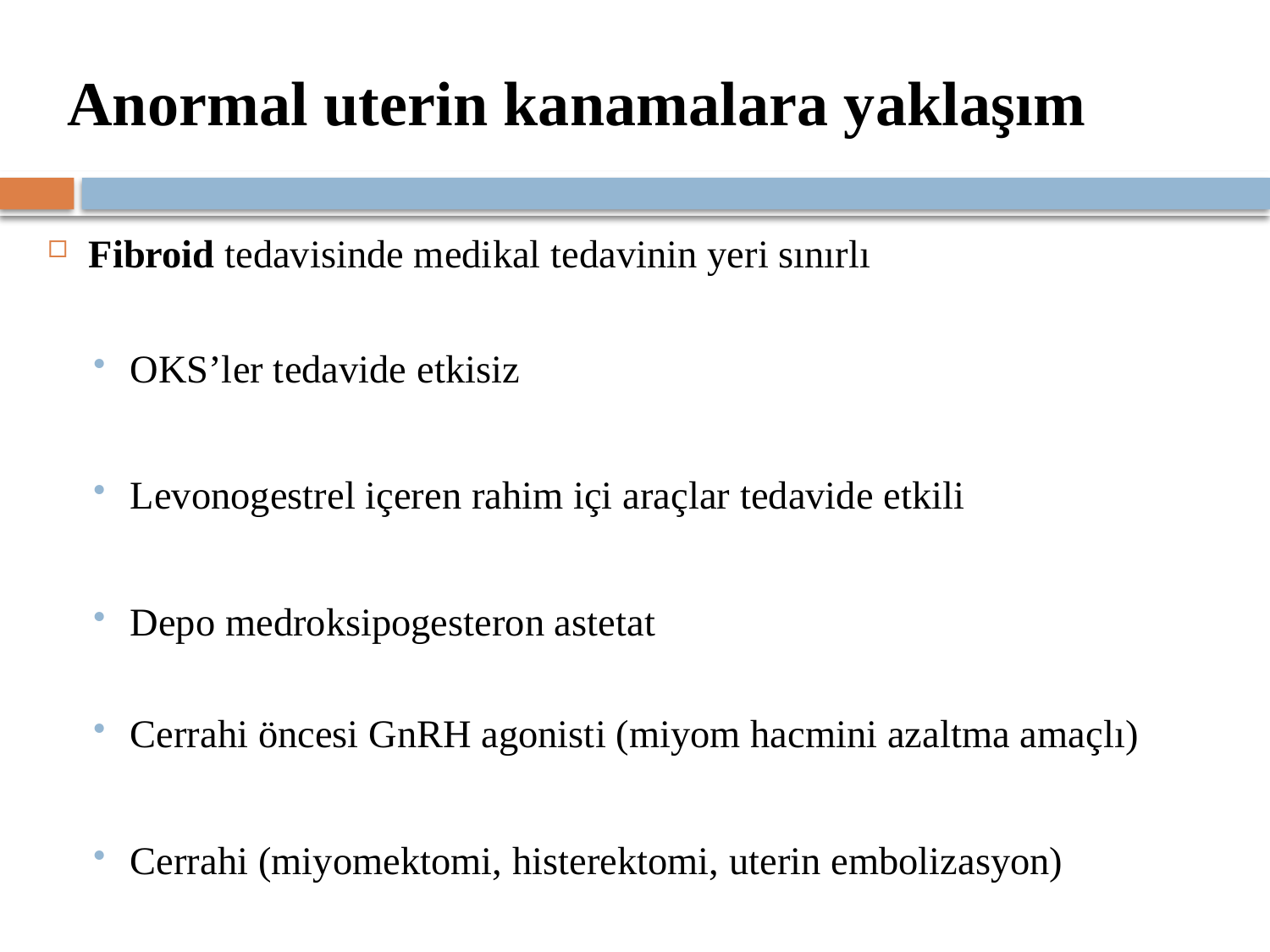

# Anormal uterin kanamalara yaklaşım
Fibroid tedavisinde medikal tedavinin yeri sınırlı

OKS’ler tedavide etkisiz

Levonogestrel içeren rahim içi araçlar tedavide etkili

Depo medroksipogesteron astetat

Cerrahi öncesi GnRH agonisti (miyom hacmini azaltma amaçlı)

Cerrahi (miyomektomi, histerektomi, uterin embolizasyon)